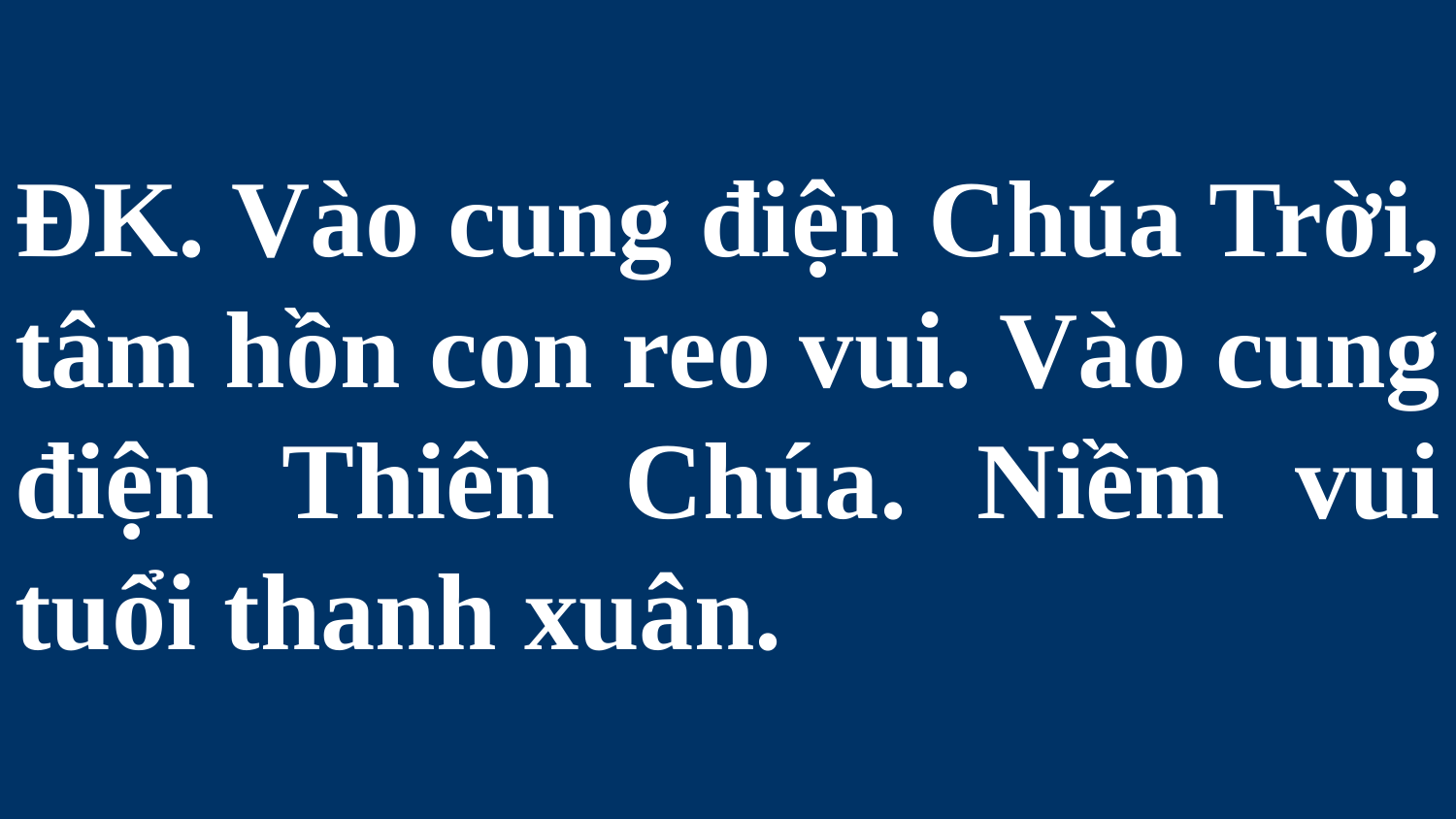

# ĐK. Vào cung điện Chúa Trời, tâm hồn con reo vui. Vào cung điện Thiên Chúa. Niềm vui tuổi thanh xuân.